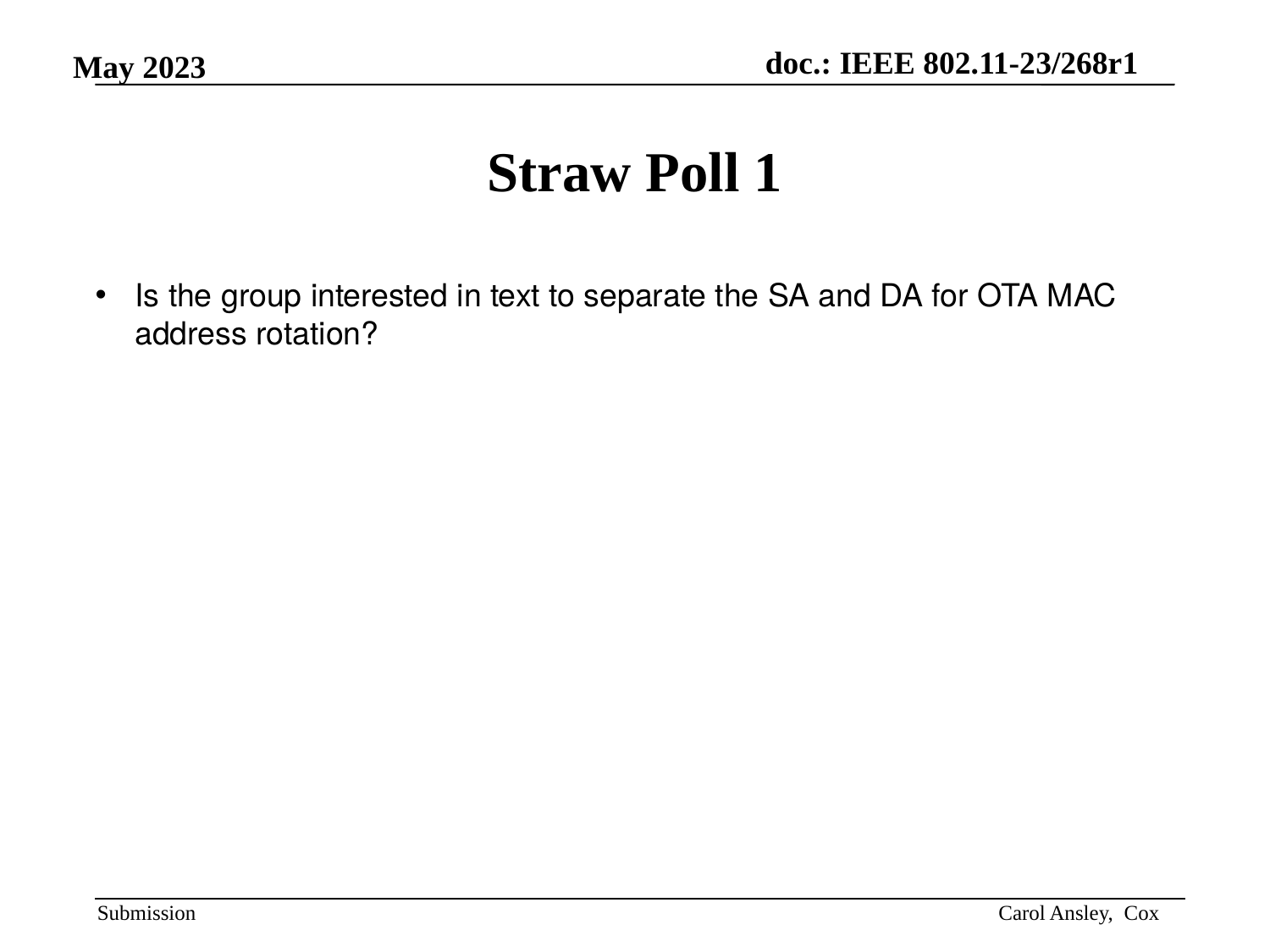

# Straw Poll 1
Is the group interested in text to separate the SA and DA for OTA MAC address rotation?